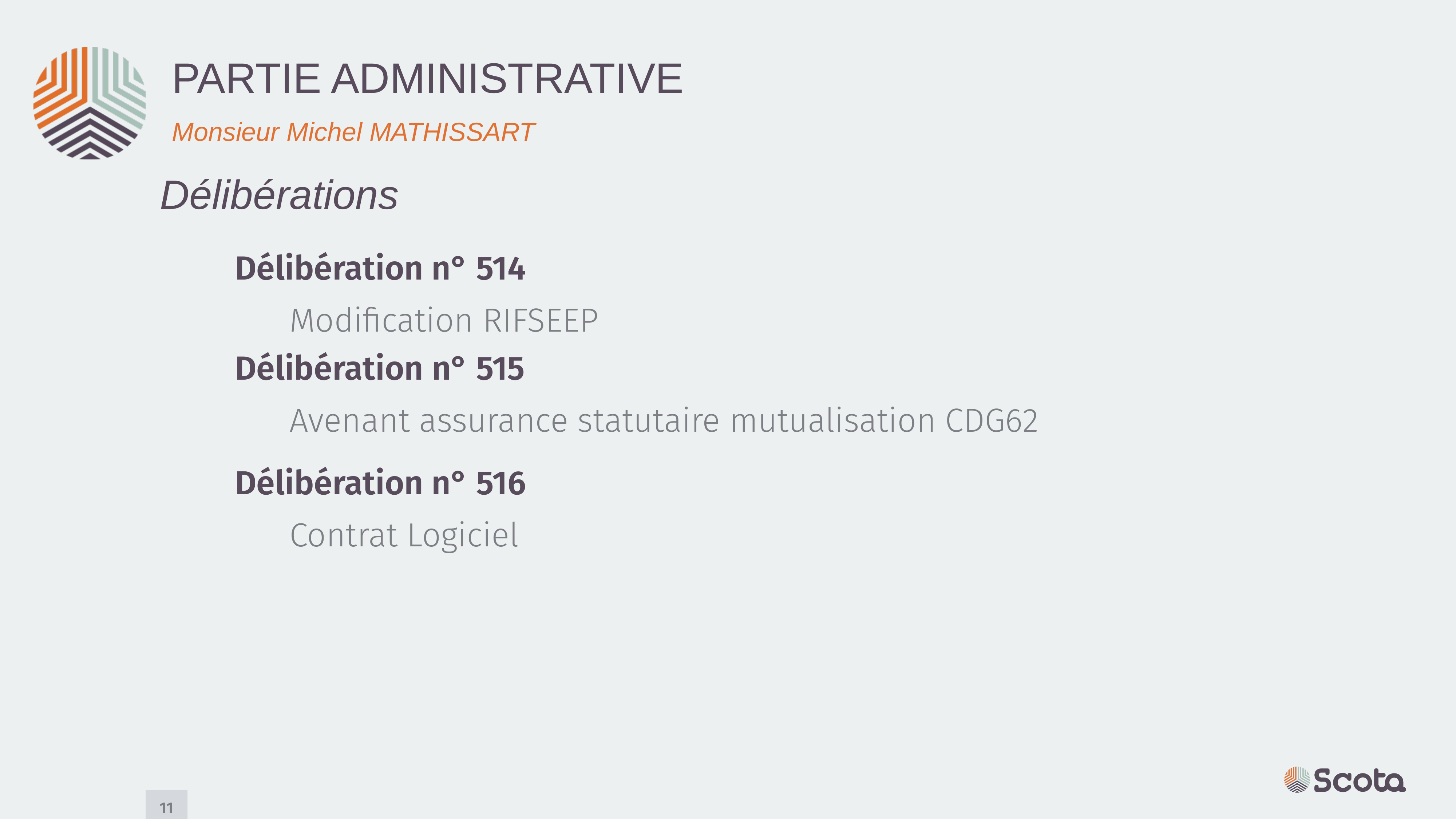

PARTIE ADMINISTRATIVE
Monsieur Michel MATHISSART
Délibérations

Délibération n° 514
	Modification RIFSEEP
Délibération n° 515
	Avenant assurance statutaire mutualisation CDG62
Délibération n° 516
	Contrat Logiciel

11